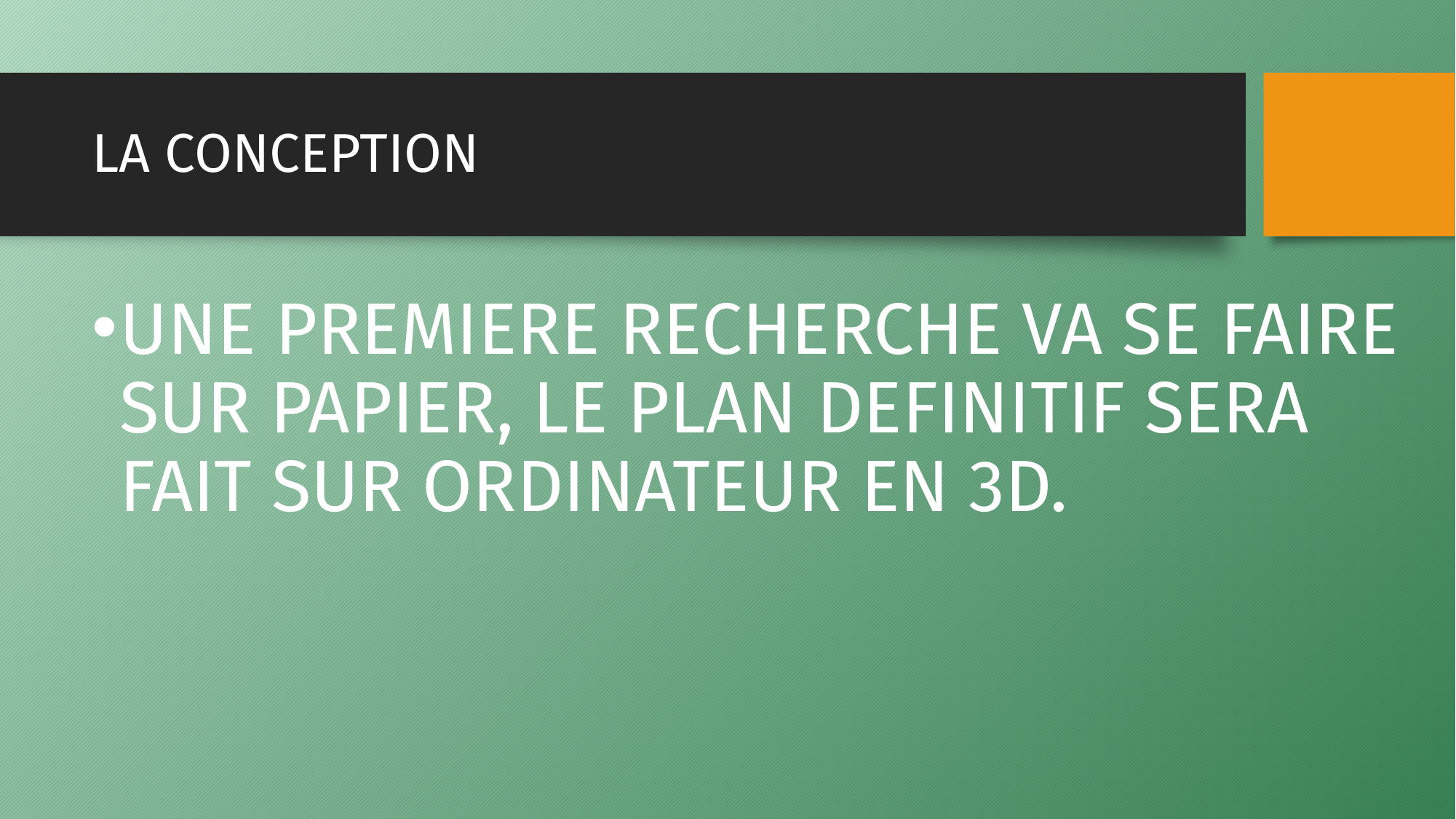

# LA CONCEPTION
UNE PREMIERE RECHERCHE VA SE FAIRE SUR PAPIER, LE PLAN DEFINITIF SERA FAIT SUR ORDINATEUR EN 3D.